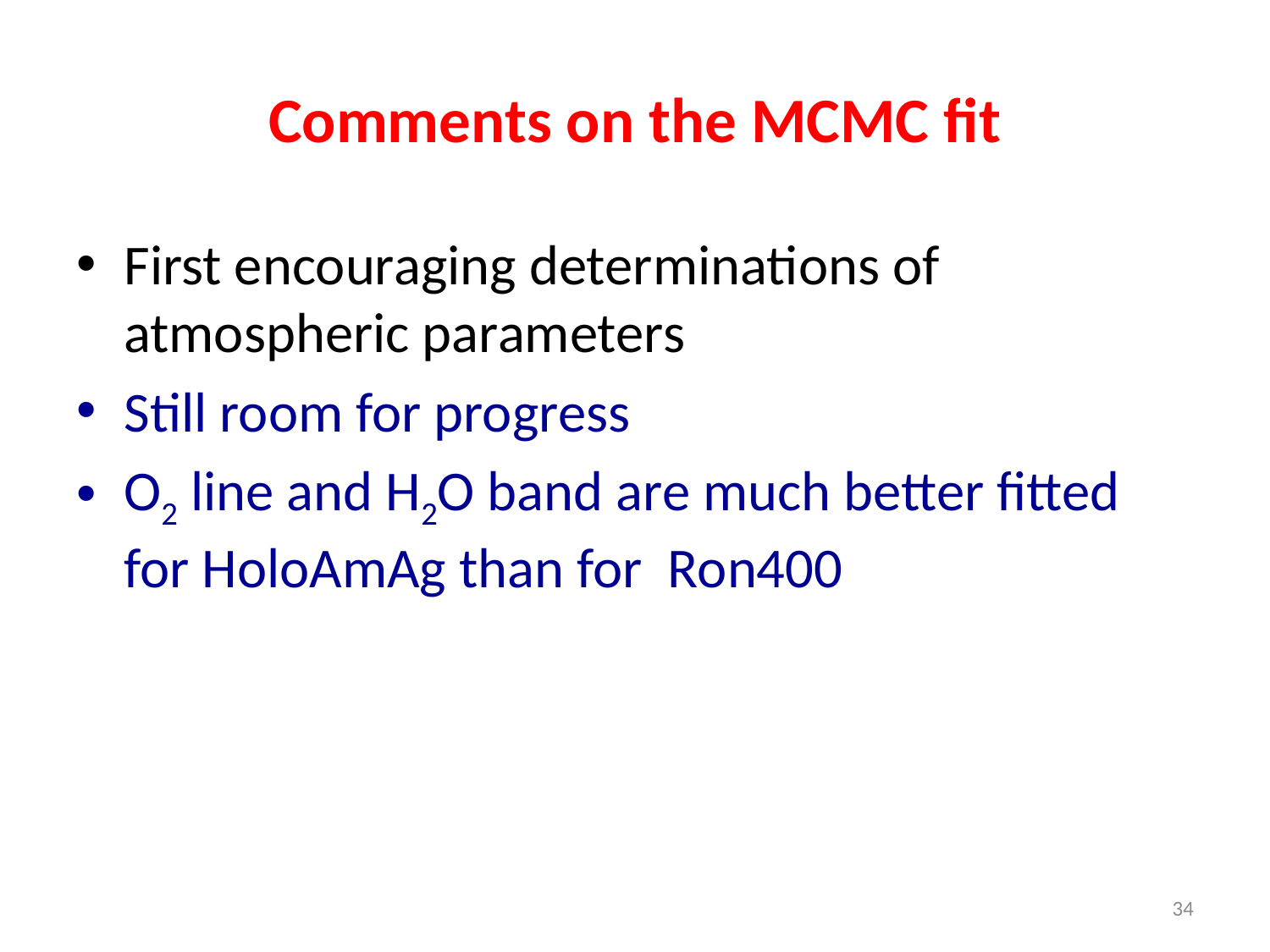

# Comments on the MCMC fit
First encouraging determinations of atmospheric parameters
Still room for progress
O2 line and H2O band are much better fitted for HoloAmAg than for  Ron400
34